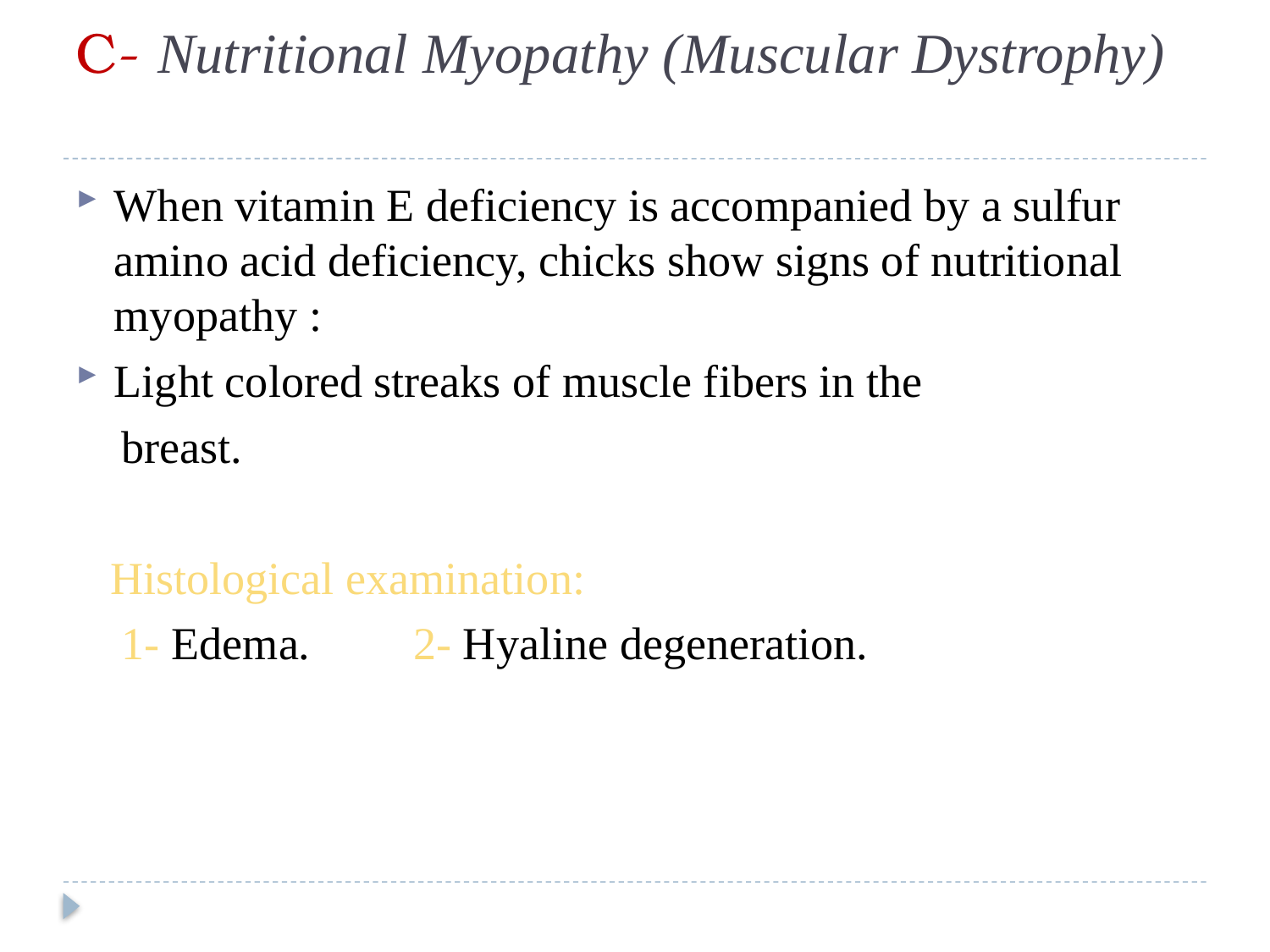

# C- Nutritional Myopathy (Muscular Dystrophy)
When vitamin E deficiency is accompanied by a sulfur amino acid deficiency, chicks show signs of nutritional myopathy :
Light colored streaks of muscle fibers in the
    breast.

   Histological examination:
    1- Edema.         2- Hyaline degeneration.